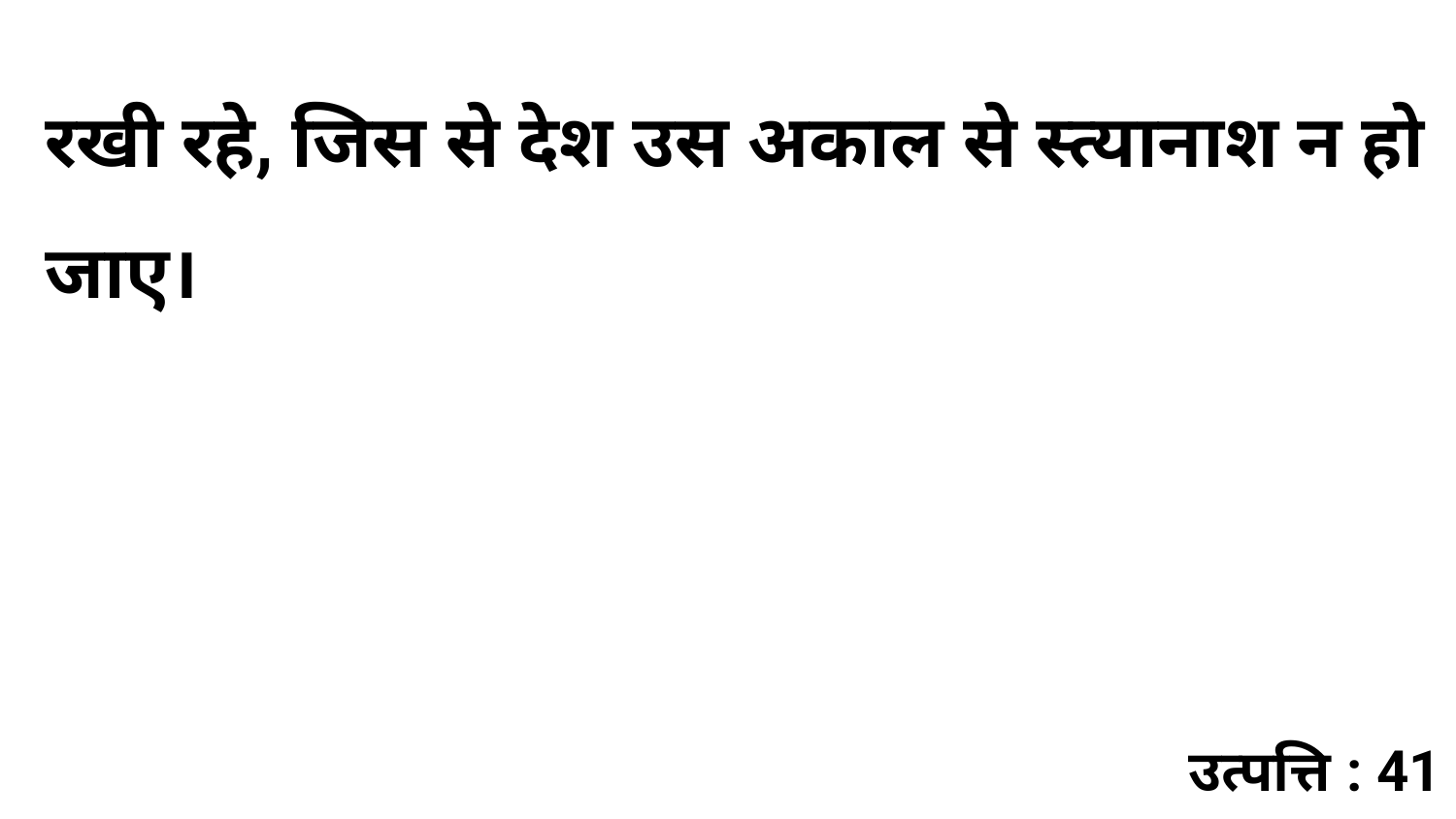

रखी रहे, जिस से देश उस अकाल से स्त्यानाश न हो जाए।
उत्पत्ति : 41